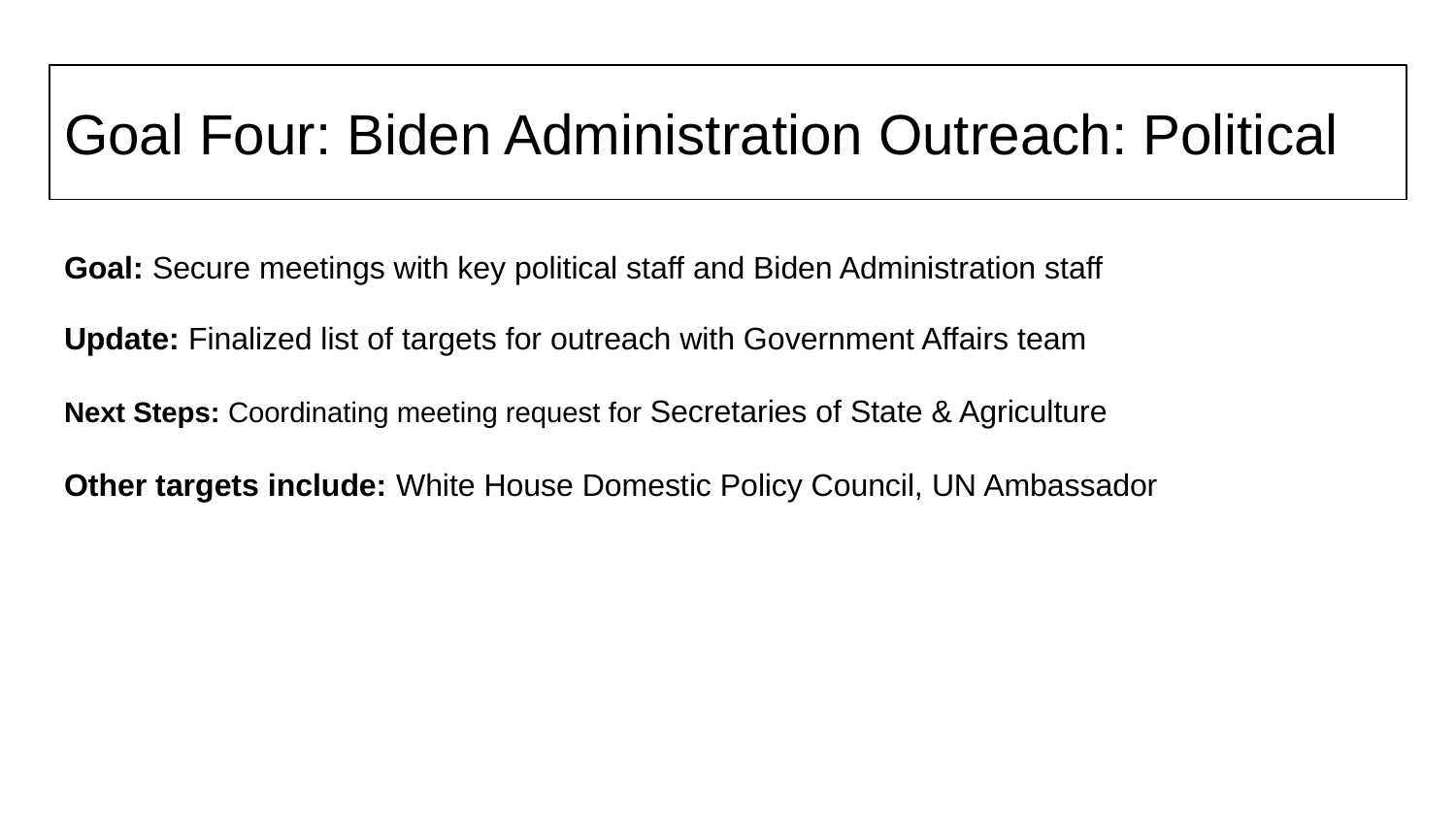

# Goal Four: Biden Administration Outreach: Political

Goal: Secure meetings with key political staff and Biden Administration staff

Update: Finalized list of targets for outreach with Government Affairs team

Next Steps: Coordinating meeting request for Secretaries of State & Agriculture

Other targets include: White House Domestic Policy Council, UN Ambassador